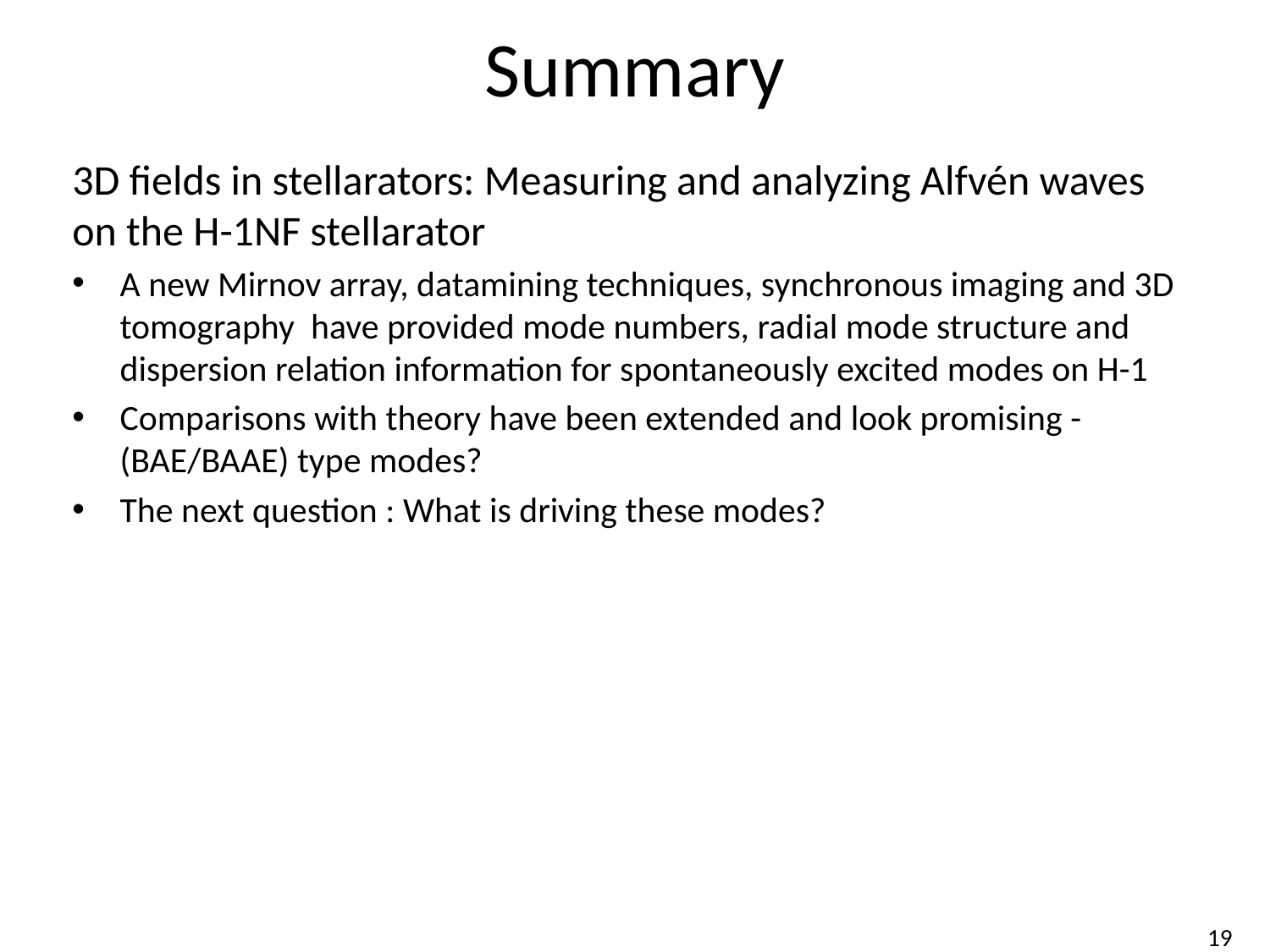

# Summary
3D fields in stellarators: Measuring and analyzing Alfvén waves on the H-1NF stellarator
A new Mirnov array, datamining techniques, synchronous imaging and 3D tomography  have provided mode numbers, radial mode structure and dispersion relation information for spontaneously excited modes on H-1
Comparisons with theory have been extended and look promising - (BAE/BAAE) type modes?
The next question : What is driving these modes?
19